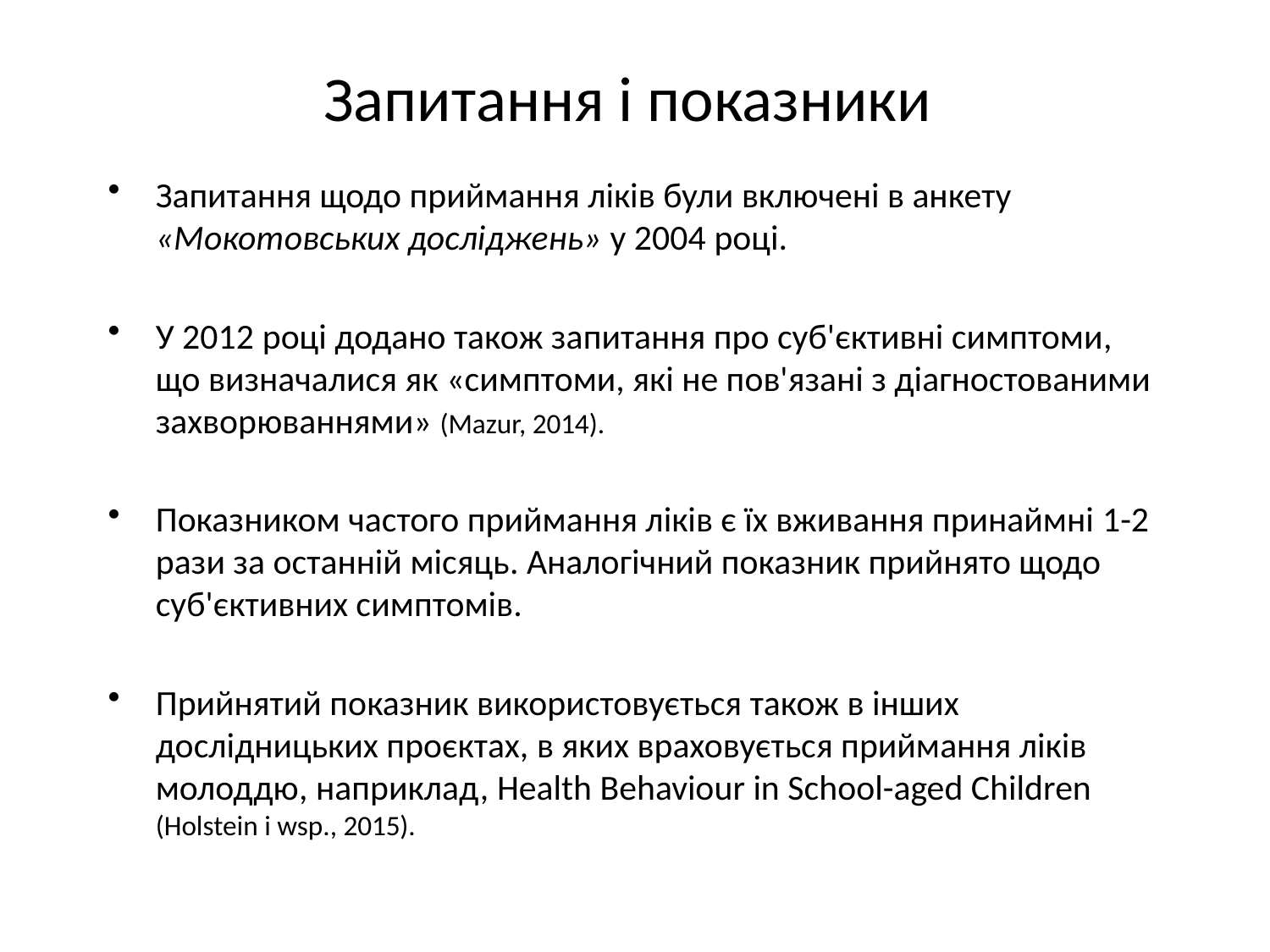

# Запитання і показники
Запитання щодо приймання ліків були включені в анкету «Мокотовських досліджень» у 2004 році.

У 2012 році додано також запитання про суб'єктивні симптоми, що визначалися як «симптоми, які не пов'язані з діагностованими захворюваннями» (Mazur, 2014).

Показником частого приймання ліків є їх вживання принаймні 1-2 рази за останній місяць. Аналогічний показник прийнято щодо суб'єктивних симптомів.

Прийнятий показник використовується також в інших дослідницьких проєктах, в яких враховується приймання ліків молоддю, наприклад, Health Behaviour in School-aged Children (Holstein i wsp., 2015).